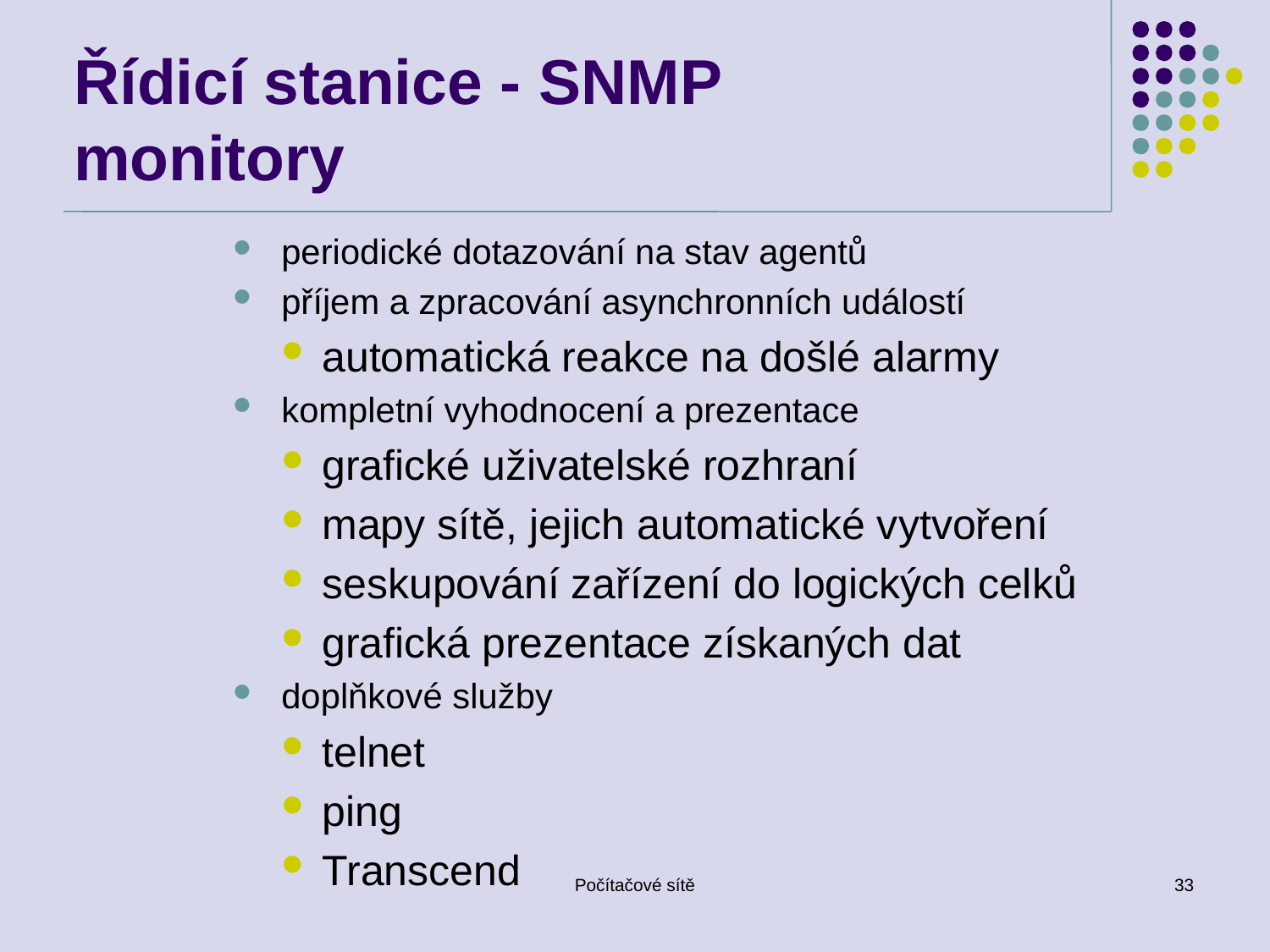

# Řídicí stanice - SNMP monitory
periodické dotazování na stav agentů
příjem a zpracování asynchronních událostí
automatická reakce na došlé alarmy
kompletní vyhodnocení a prezentace
grafické uživatelské rozhraní
mapy sítě, jejich automatické vytvoření
seskupování zařízení do logických celků
grafická prezentace získaných dat
doplňkové služby
telnet
ping
Transcend
Počítačové sítě
33